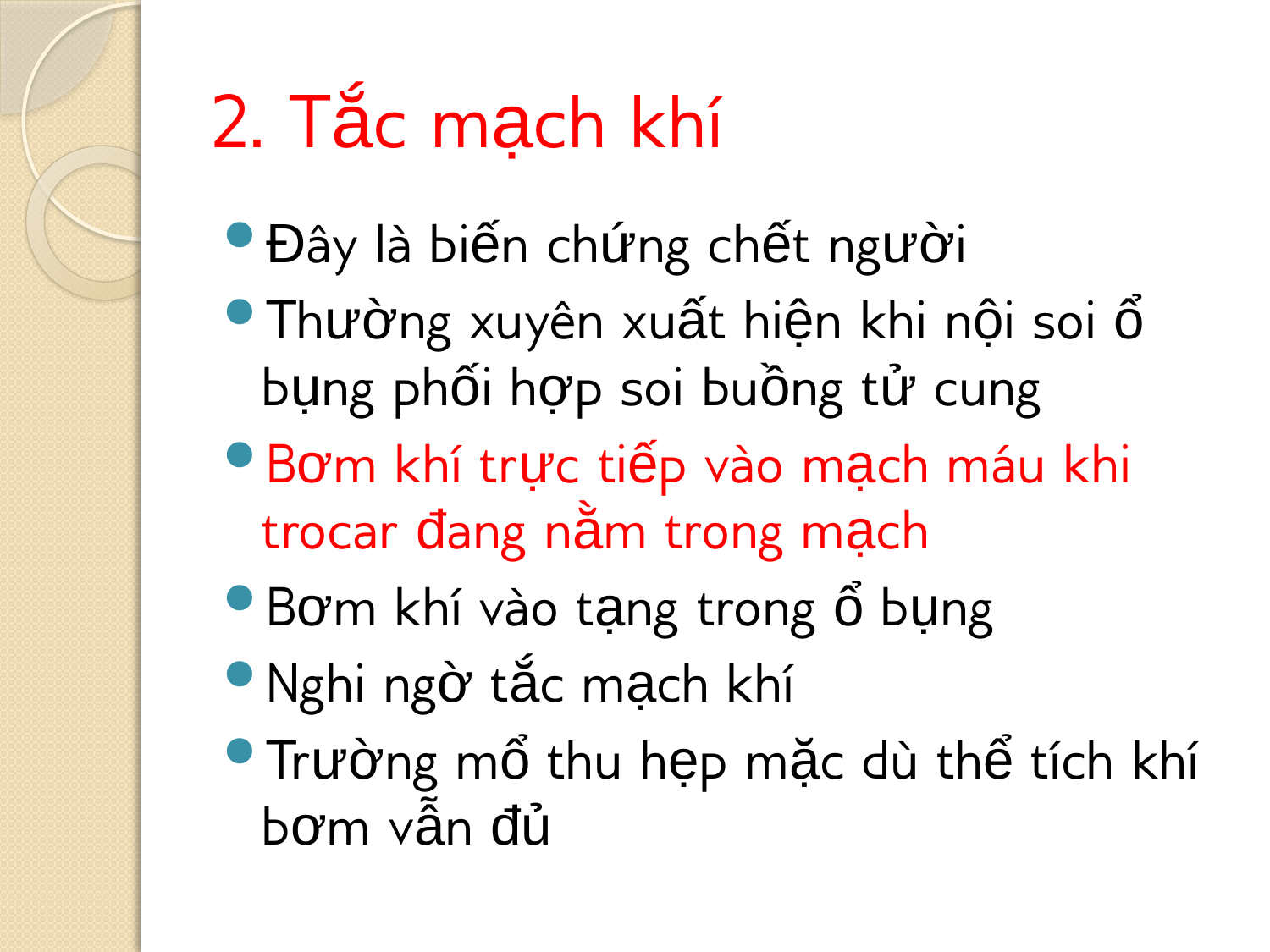

# 2. Tắc mạch khí
Đây là biến chứng chết người
Thường xuyên xuất hiện khi nội soi ổ bụng phối hợp soi buồng tử cung
Bơm khí trực tiếp vào mạch máu khi trocar đang nằm trong mạch
Bơm khí vào tạng trong ổ bụng
Nghi ngờ tắc mạch khí
Trường mổ thu hẹp mặc dù thể tích khí bơm vẫn đủ